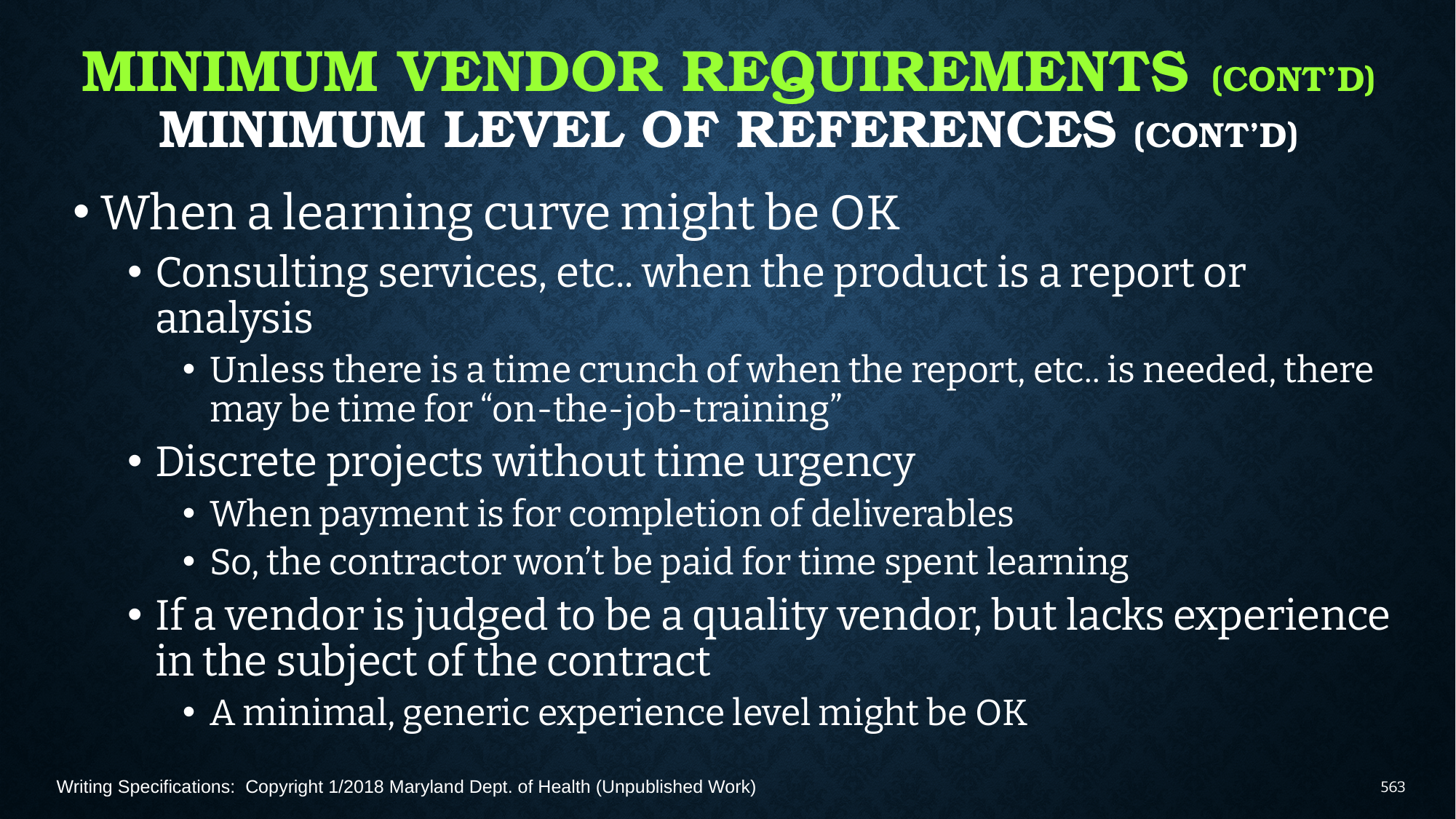

# Minimum Vendor Requirements (Cont’d) Minimum Level of References (Cont’d)
When a learning curve might be OK
Consulting services, etc.. when the product is a report or analysis
Unless there is a time crunch of when the report, etc.. is needed, there may be time for “on-the-job-training”
Discrete projects without time urgency
When payment is for completion of deliverables
So, the contractor won’t be paid for time spent learning
If a vendor is judged to be a quality vendor, but lacks experience in the subject of the contract
A minimal, generic experience level might be OK

Writing Specifications:  Copyright 1/2018 Maryland Dept. of Health (Unpublished Work)
563